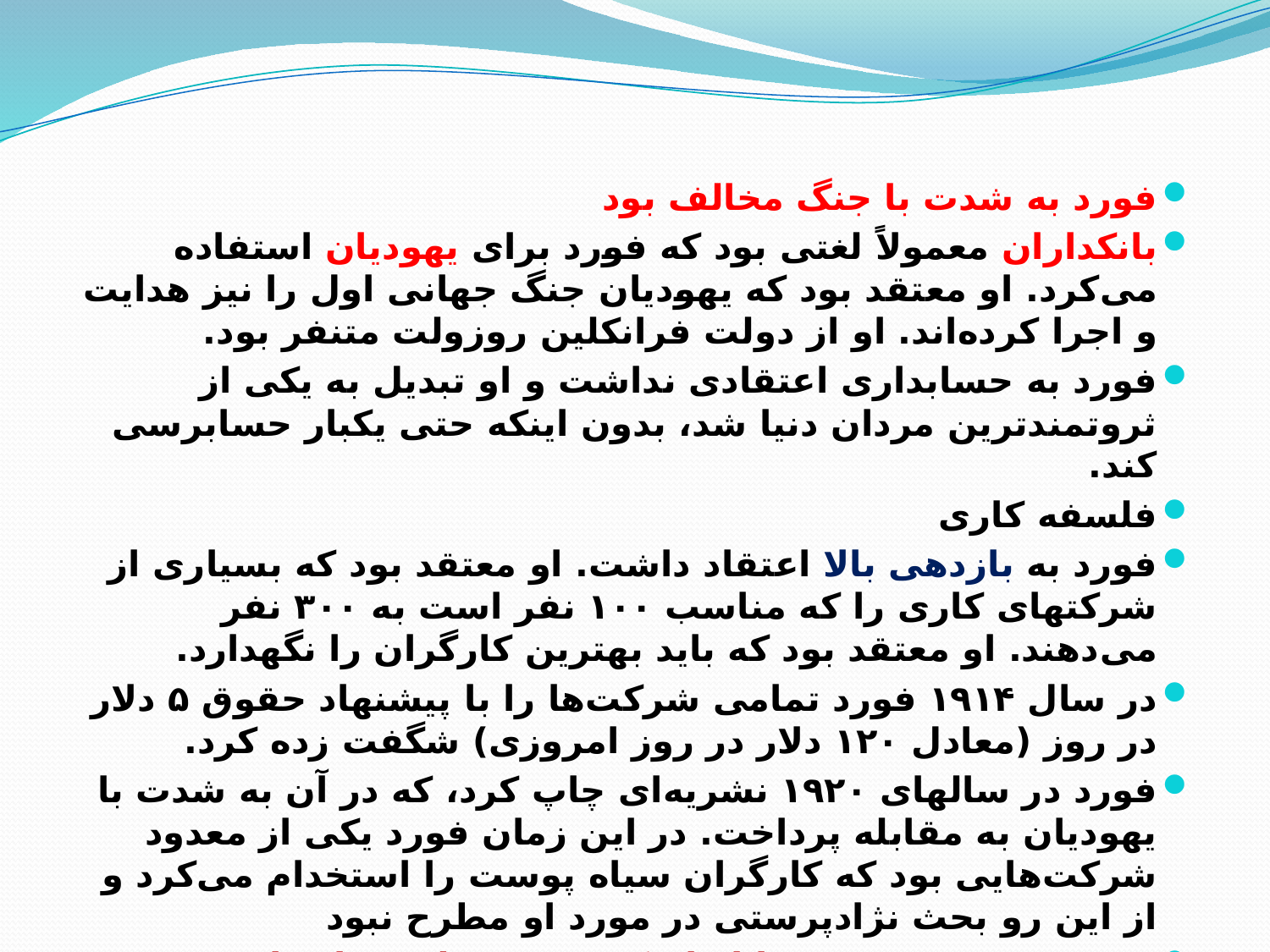

فورد به شدت با جنگ مخالف بود
بانکداران معمولاً لغتی بود که فورد برای یهودیان استفاده می‌کرد. او معتقد بود که یهودیان جنگ جهانی اول را نیز هدایت و اجرا کرده‌اند. او از دولت فرانکلین روزولت متنفر بود.
فورد به حسابداری اعتقادی نداشت و او تبدیل به یکی از ثروتمندترین مردان دنیا شد، بدون اینکه حتی یکبار حسابرسی کند.
فلسفه کاری
فورد به بازدهی بالا اعتقاد داشت. او معتقد بود که بسیاری از شرکتهای کاری را که مناسب ۱۰۰ نفر است به ۳۰۰ نفر می‌دهند. او معتقد بود که باید بهترین کارگران را نگهدارد.
در سال ۱۹۱۴ فورد تمامی شرکت‌ها را با پیشنهاد حقوق ۵ دلار در روز (معادل ۱۲۰ دلار در روز امروزی) شگفت زده کرد.
فورد در سالهای ۱۹۲۰ نشریه‌ای چاپ کرد، که در آن به شدت با یهودیان به مقابله پرداخت. در این زمان فورد یکی از معدود شرکت‌هایی بود که کارگران سیاه پوست را استخدام می‌کرد و از این رو بحث نژادپرستی در مورد او مطرح نبود
هنری فورد نه خودرو را ابداع کرد و نه خط مونتاژ را